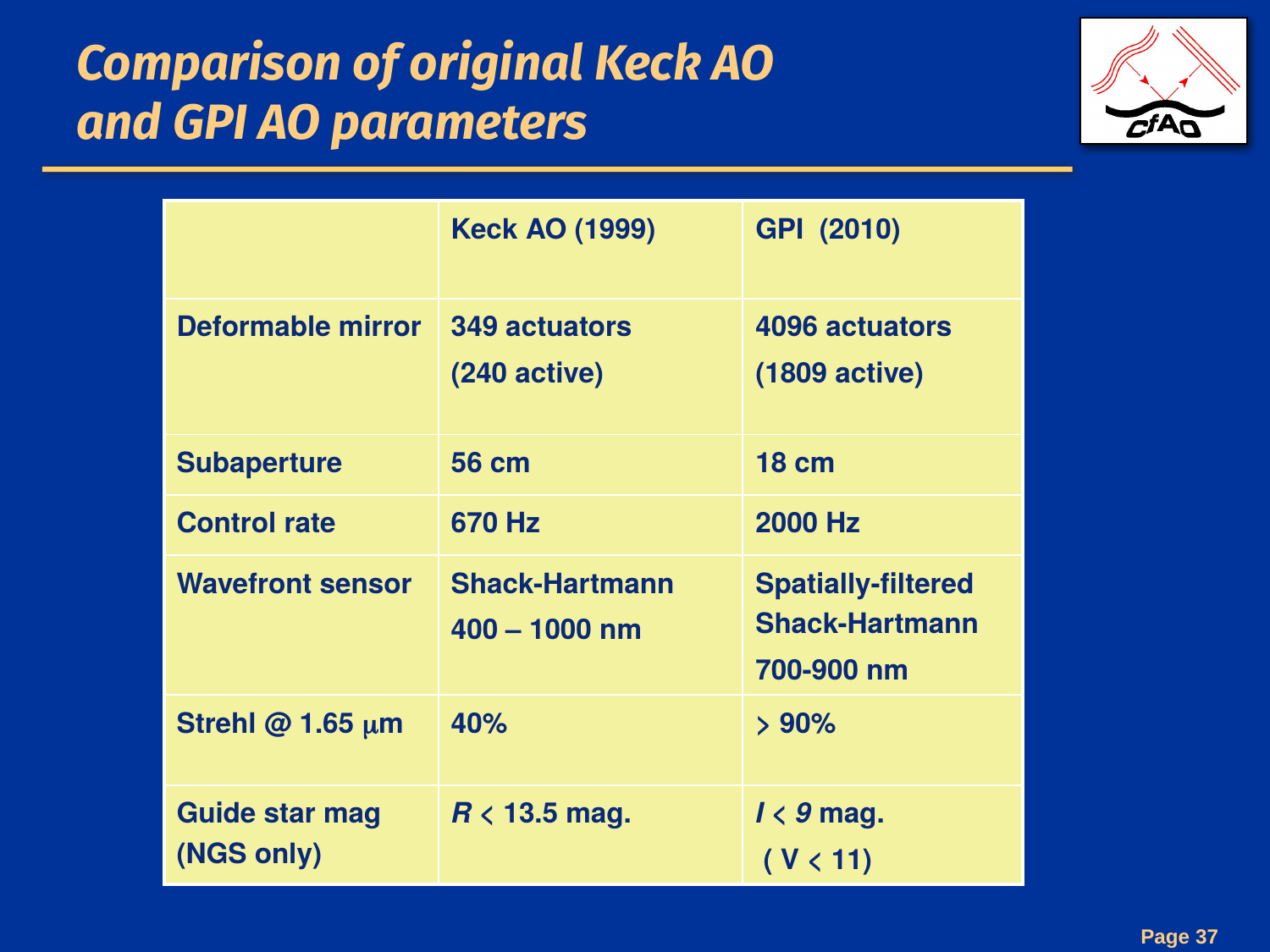

# Comparison of original Keck AO and GPI AO parameters
|  | Keck AO (1999) | GPI (2010) |
| --- | --- | --- |
| Deformable mirror | 349 actuators (240 active) | 4096 actuators (1809 active) |
| Subaperture | 56 cm | 18 cm |
| Control rate | 670 Hz | 2000 Hz |
| Wavefront sensor | Shack-Hartmann 400 – 1000 nm | Spatially-filtered Shack-Hartmann 700-900 nm |
| Strehl @ 1.65 μm | 40% | > 90% |
| Guide star mag (NGS only) | R < 13.5 mag. | I < 9 mag. ( V < 11) |